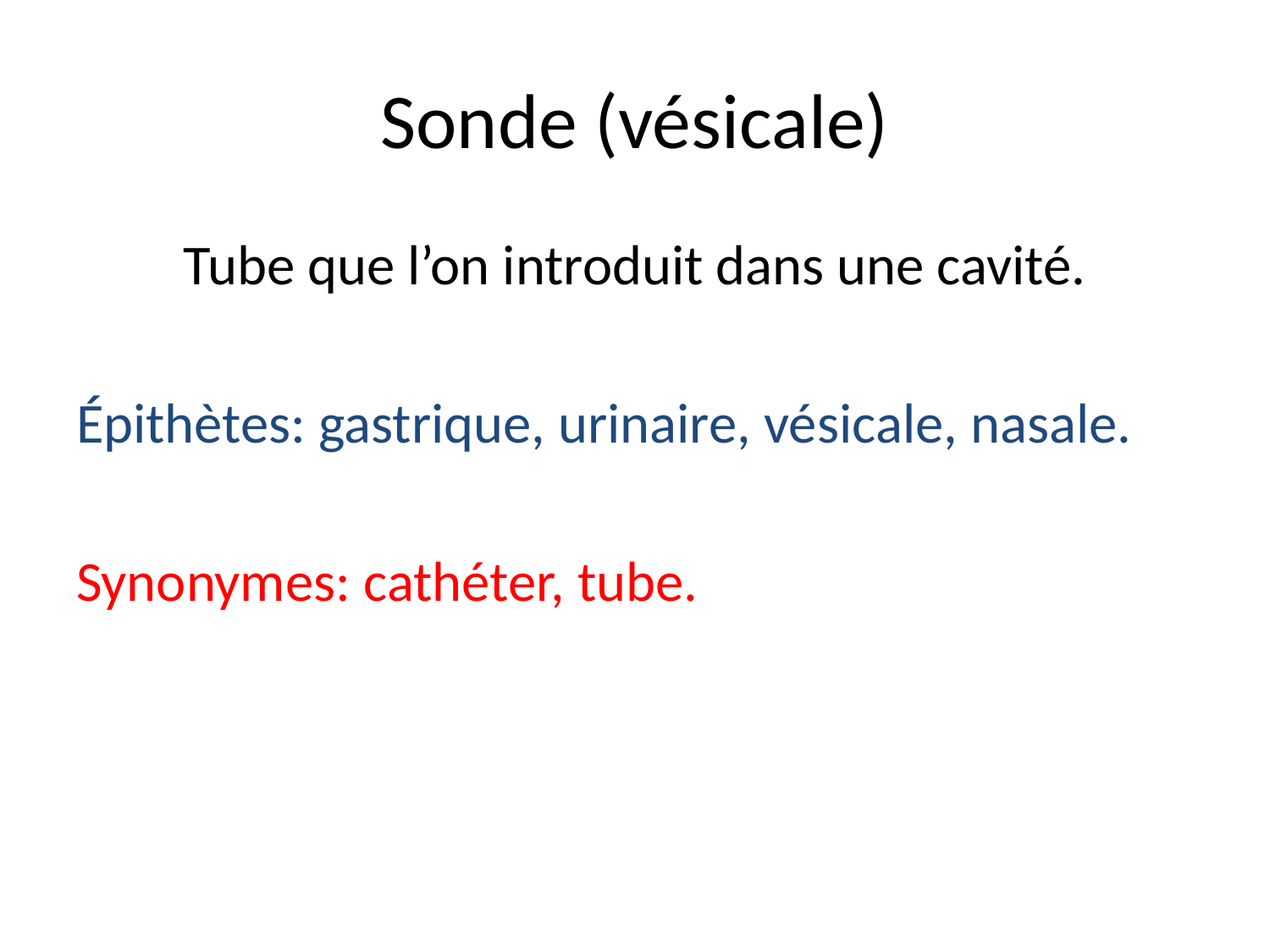

# Sonde (vésicale)
Tube que l’on introduit dans une cavité.

Épithètes: gastrique, urinaire, vésicale, nasale.

Synonymes: cathéter, tube.